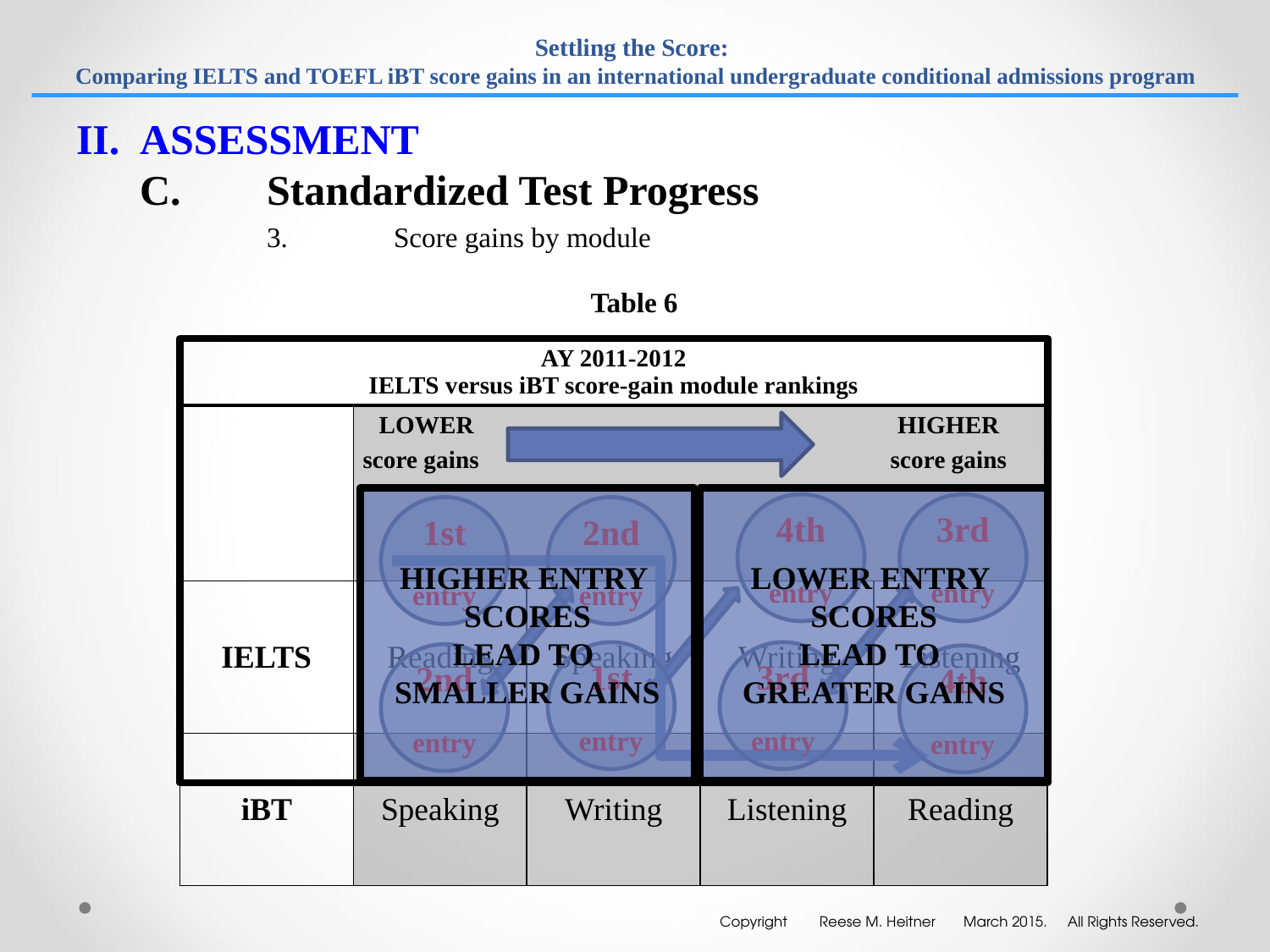

# Settling the Score: Comparing IELTS and TOEFL iBT score gains in an international undergraduate conditional admissions program

II.	ASSESSMENT
	C.	Standardized Test Progress
		3. 	Score gains by module
				          Table 6

| AY 2011-2012 IELTS versus iBT score-gain module rankings |  |  |  |  |
| --- | --- | --- | --- | --- |
|  | LOWER HIGHER score gains score gains |  |  |  |
| IELTS | Reading | Speaking | Writing | Listening |
| iBT | Speaking | Writing | Listening | Reading |

HIGHER ENTRY
SCORES
LEAD TO
SMALLER GAINS
LOWER ENTRY
SCORES
LEAD TO
GREATER GAINS
4th
entry
3rd
entry
1st
entry
2nd
entry

1st
entry
3rd
entry
2nd
entry
4th
entry
Copyright        Reese M. Heitner       March 2015.     All Rights Reserved.